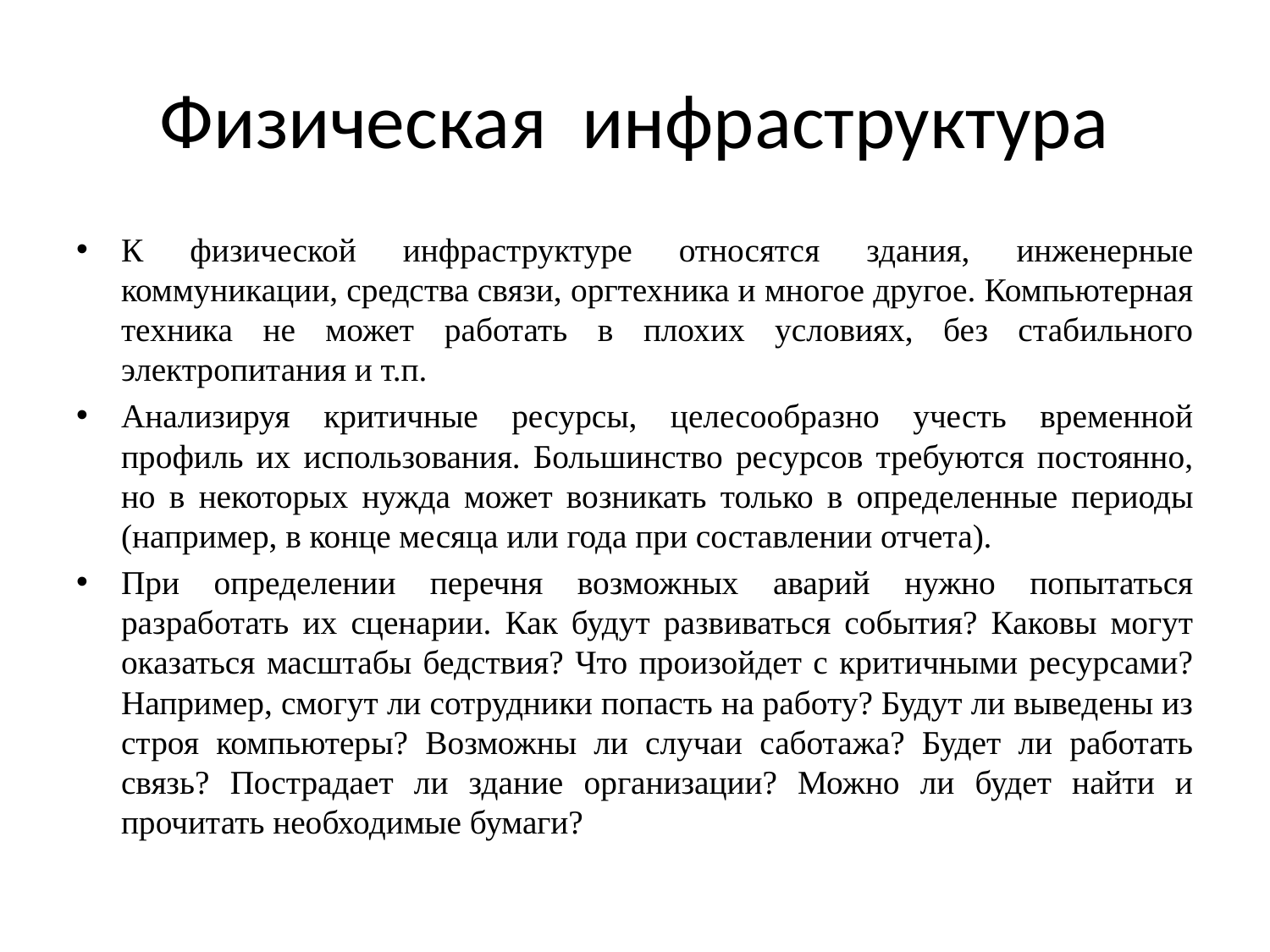

# Физическая  инфраструктура
К физической инфраструктуре относятся здания, инженерные коммуникации, средства связи, оргтехника и многое другое. Компьютерная техника не может работать в плохих условиях, без стабильного электропитания и т.п.
Анализируя критичные ресурсы, целесообразно учесть временной профиль их использования. Большинство ресурсов требуются постоянно, но в некоторых нужда может возникать только в определенные периоды (например, в конце месяца или года при составлении отчета).
При определении перечня возможных аварий нужно попытаться разработать их сценарии. Как будут развиваться события? Каковы могут оказаться масштабы бедствия? Что произойдет с критичными ресурсами? Например, смогут ли сотрудники попасть на работу? Будут ли выведены из строя компьютеры? Возможны ли случаи саботажа? Будет ли работать связь? Пострадает ли здание организации? Можно ли будет найти и прочитать необходимые бумаги?